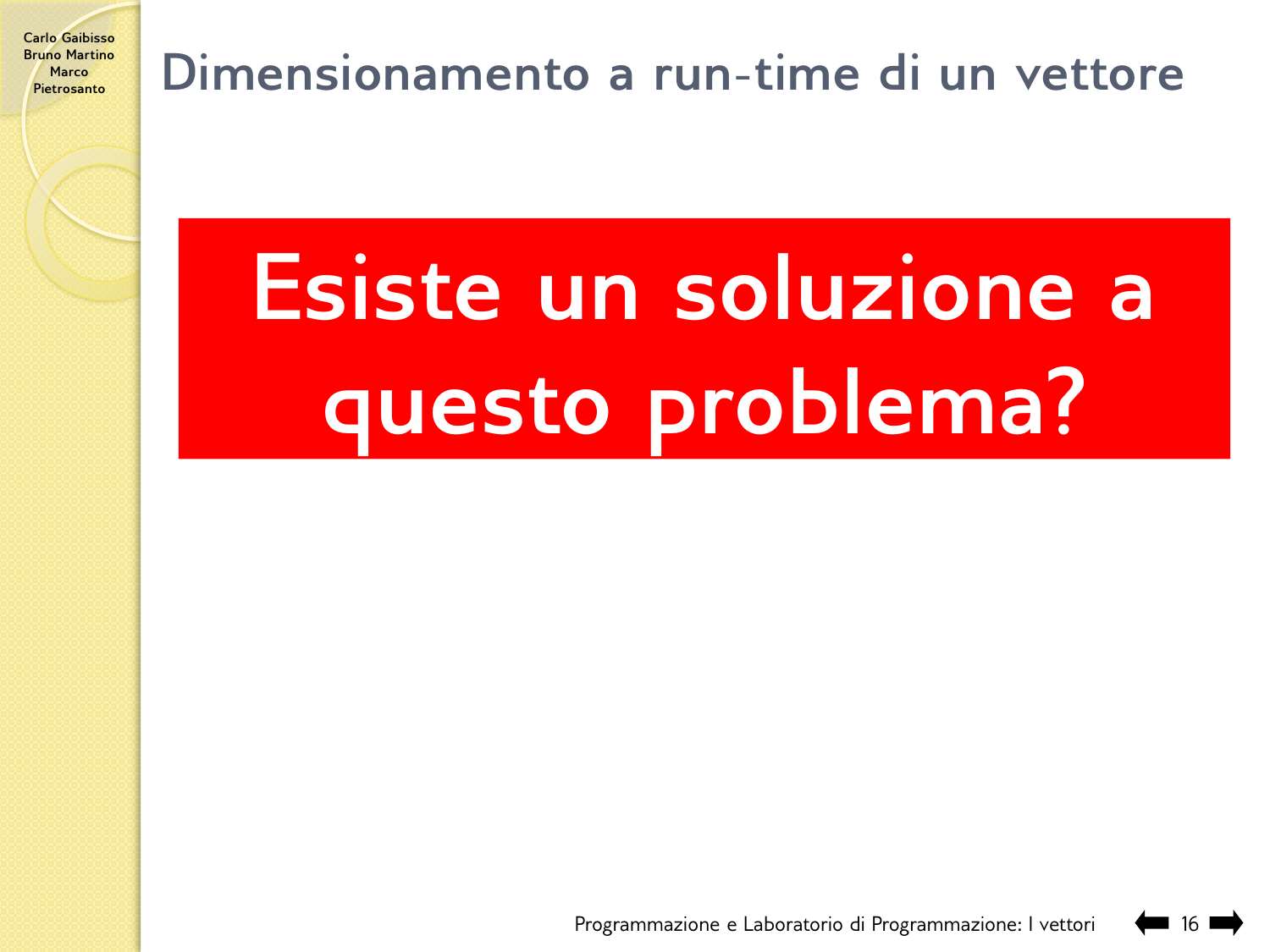

# Dimensionamento a run-time di un vettore
Esiste un soluzione a questo problema?
Programmazione e Laboratorio di Programmazione: I vettori
16